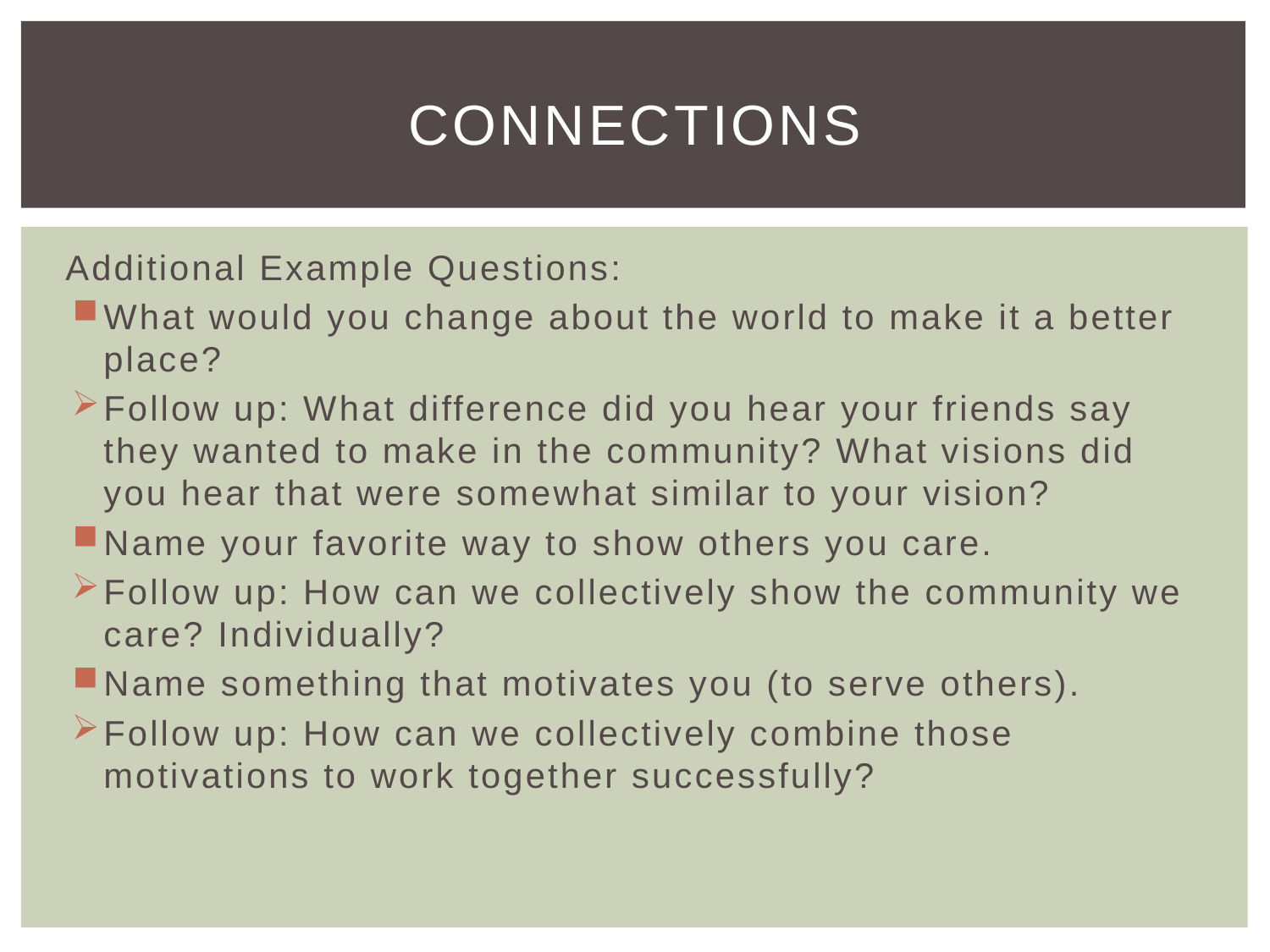

# Connections
Additional Example Questions:
What would you change about the world to make it a better place?
Follow up: What difference did you hear your friends say they wanted to make in the community? What visions did you hear that were somewhat similar to your vision?
Name your favorite way to show others you care.
Follow up: How can we collectively show the community we care? Individually?
Name something that motivates you (to serve others).
Follow up: How can we collectively combine those motivations to work together successfully?